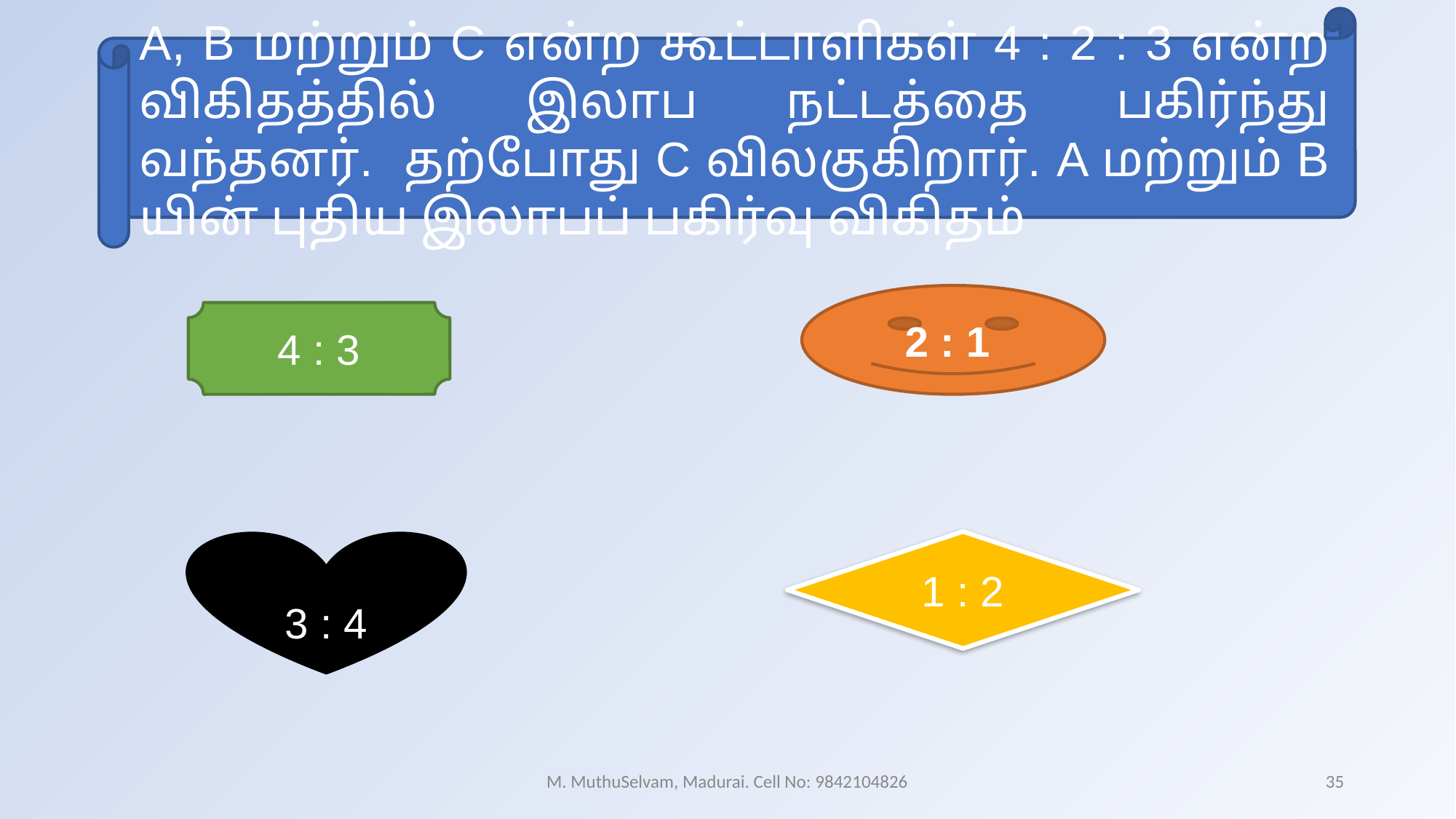

A, B மற்றும் C என்ற கூட்டாளிகள் 4 : 2 : 3 என்ற விகிதத்தில் இலாப நட்டத்தை பகிர்ந்து வந்தனர்.  தற்போது C விலகுகிறார். A மற்றும் B யின் புதிய இலாபப் பகிர்வு விகிதம்
2 : 1
4 : 3

3 : 4
1 : 2
M. MuthuSelvam, Madurai. Cell No: 9842104826
35